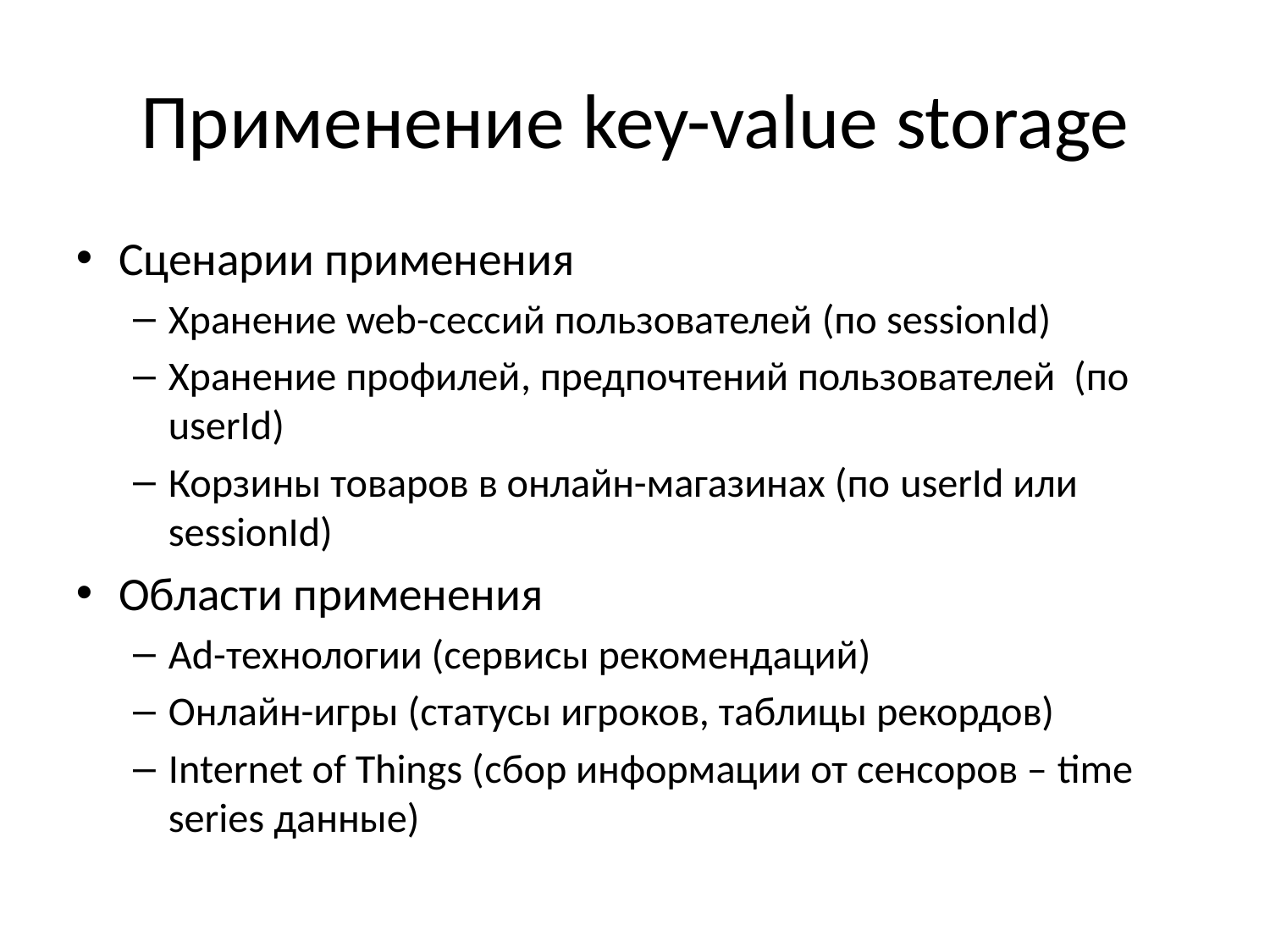

# Применение key-value storage
Сценарии применения
Хранение web-сессий пользователей (по sessionId)
Хранение профилей, предпочтений пользователей  (по userId)
Корзины товаров в онлайн-магазинах (по userId или sessionId)
Области применения
Ad-технологии (сервисы рекомендаций)
Онлайн-игры (статусы игроков, таблицы рекордов)
Internet of Things (сбор информации от сенсоров – time series данные)